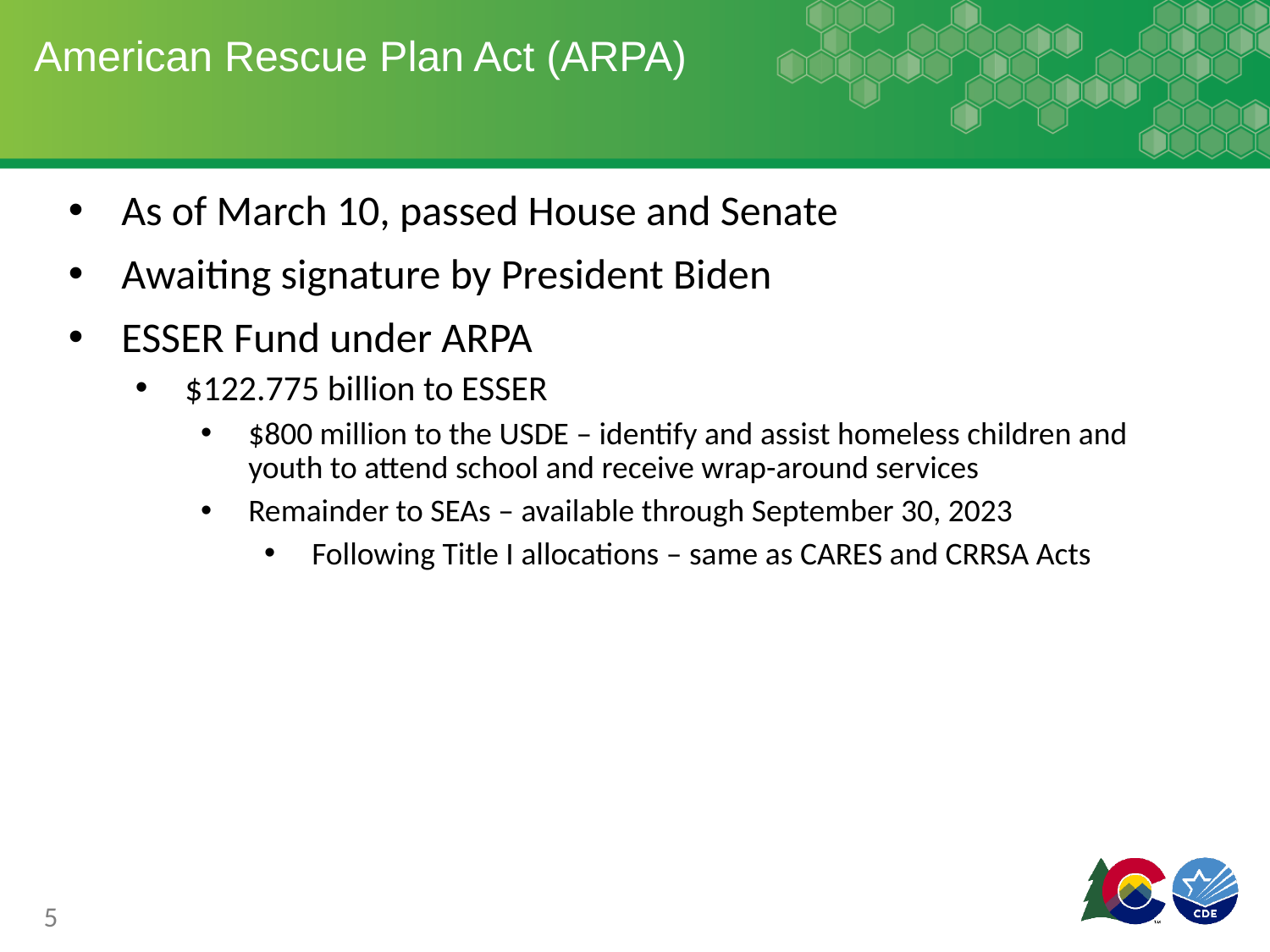

# American Rescue Plan Act (ARPA)
As of March 10, passed House and Senate
Awaiting signature by President Biden
ESSER Fund under ARPA
$122.775 billion to ESSER
$800 million to the USDE – identify and assist homeless children and youth to attend school and receive wrap-around services
Remainder to SEAs – available through September 30, 2023
Following Title I allocations – same as CARES and CRRSA Acts

5